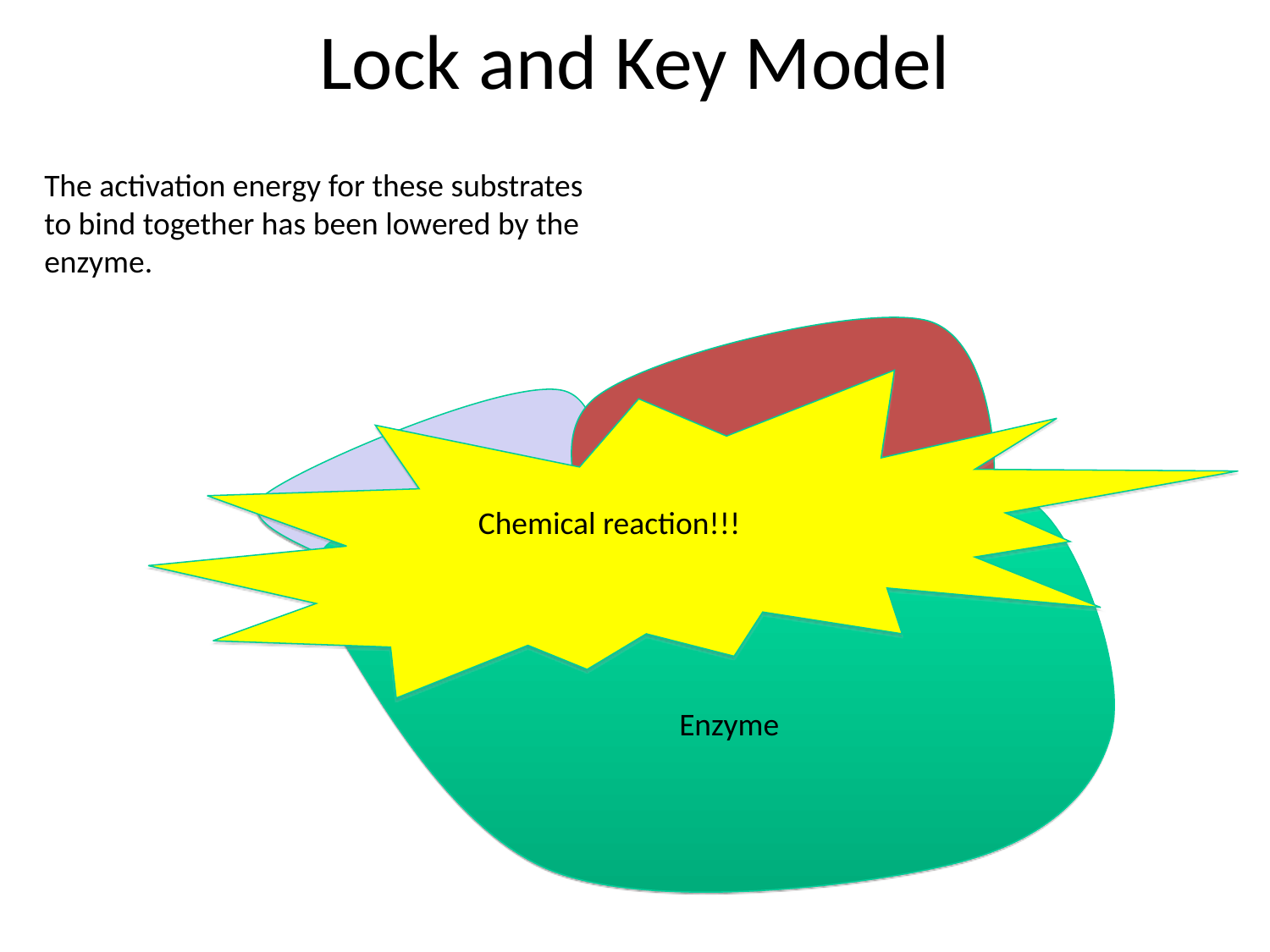

# Lock and Key Model
The activation energy for these substrates to bind together has been lowered by the enzyme.

Chemical reaction!!!

Enzyme